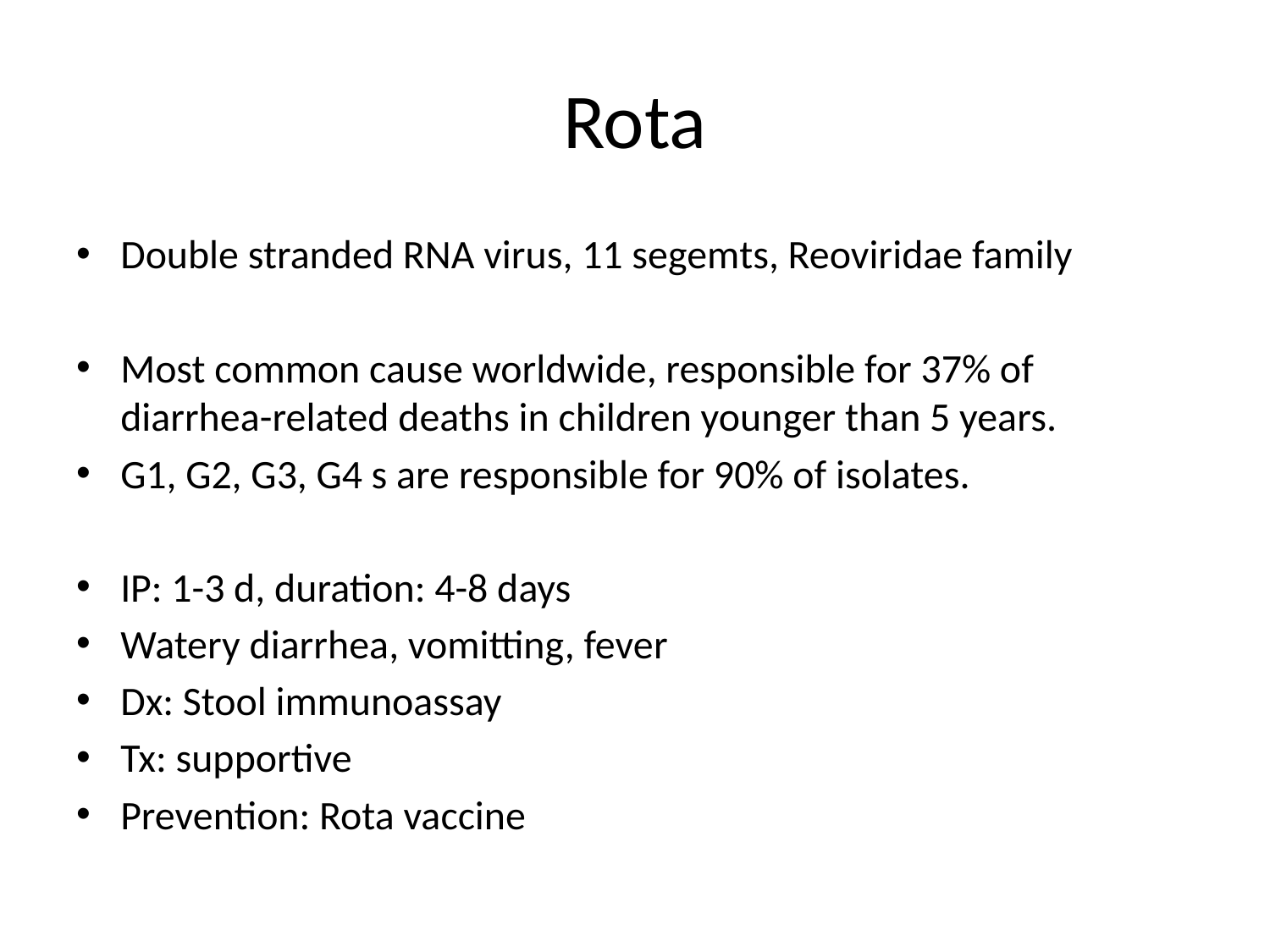

# Rota
Double stranded RNA virus, 11 segemts, Reoviridae family

Most common cause worldwide, responsible for 37% of diarrhea-related deaths in children younger than 5 years.
G1, G2, G3, G4 s are responsible for 90% of isolates.

IP: 1-3 d, duration: 4-8 days
Watery diarrhea, vomitting, fever
Dx: Stool immunoassay
Tx: supportive
Prevention: Rota vaccine